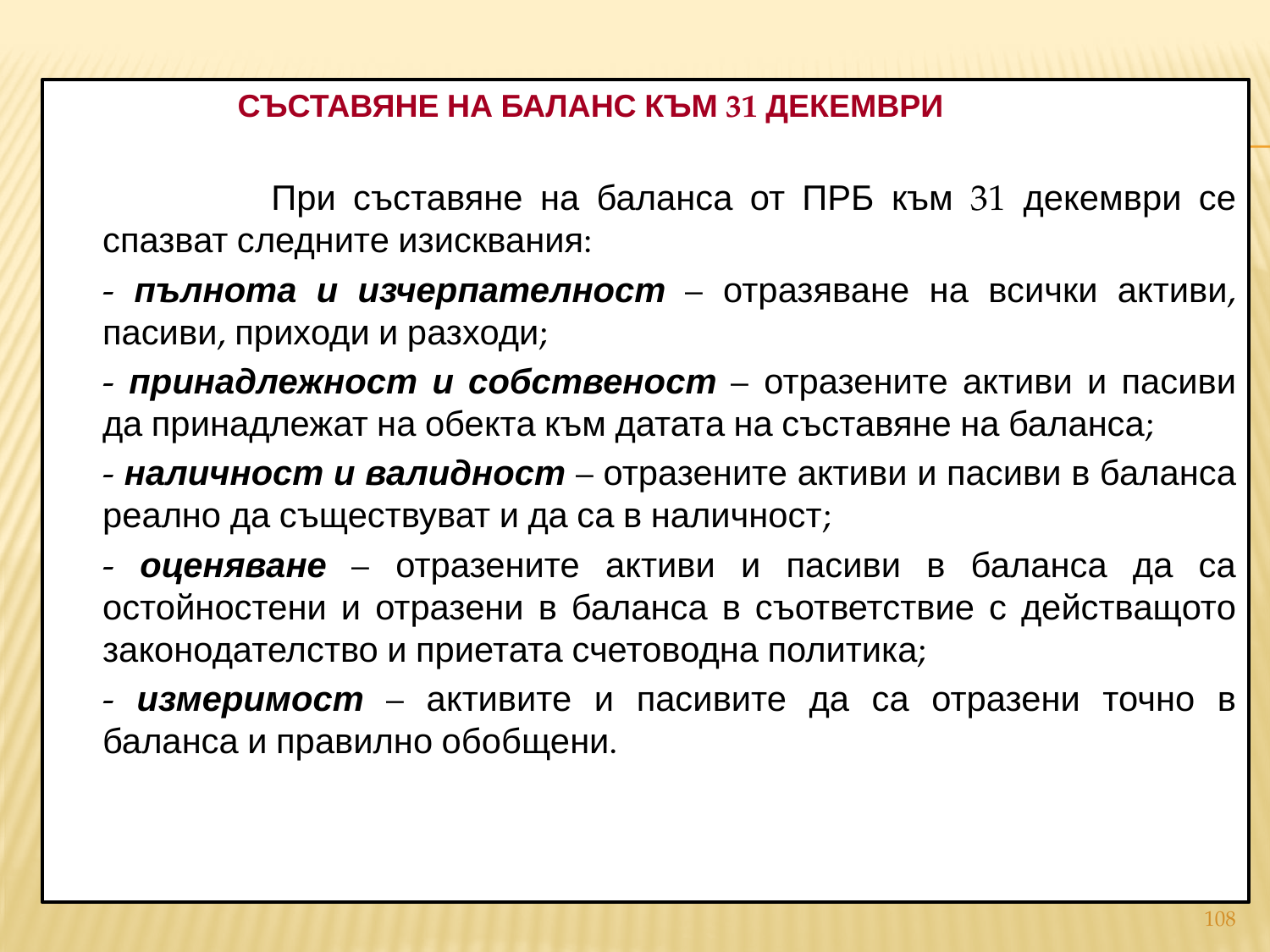

#
      	 СЪСТАВЯНЕ НА БАЛАНС КЪМ 31 ДЕКЕМВРИ

     		При съставяне на баланса от ПРБ към 31 декември се спазват следните изисквания:
	- пълнота и изчерпателност – отразяване на всички активи, пасиви, приходи и разходи;
	- принадлежност и собственост – отразените активи и пасиви да принадлежат на обекта към датата на съставяне на баланса;
	- наличност и валидност – отразените активи и пасиви в баланса реално да съществуват и да са в наличност;
	- оценяване – отразените активи и пасиви в баланса да са остойностени и отразени в баланса в съответствие с действащото законодателство и приетата счетоводна политика;
	- измеримост – активите и пасивите да са отразени точно в баланса и правилно обобщени.

108